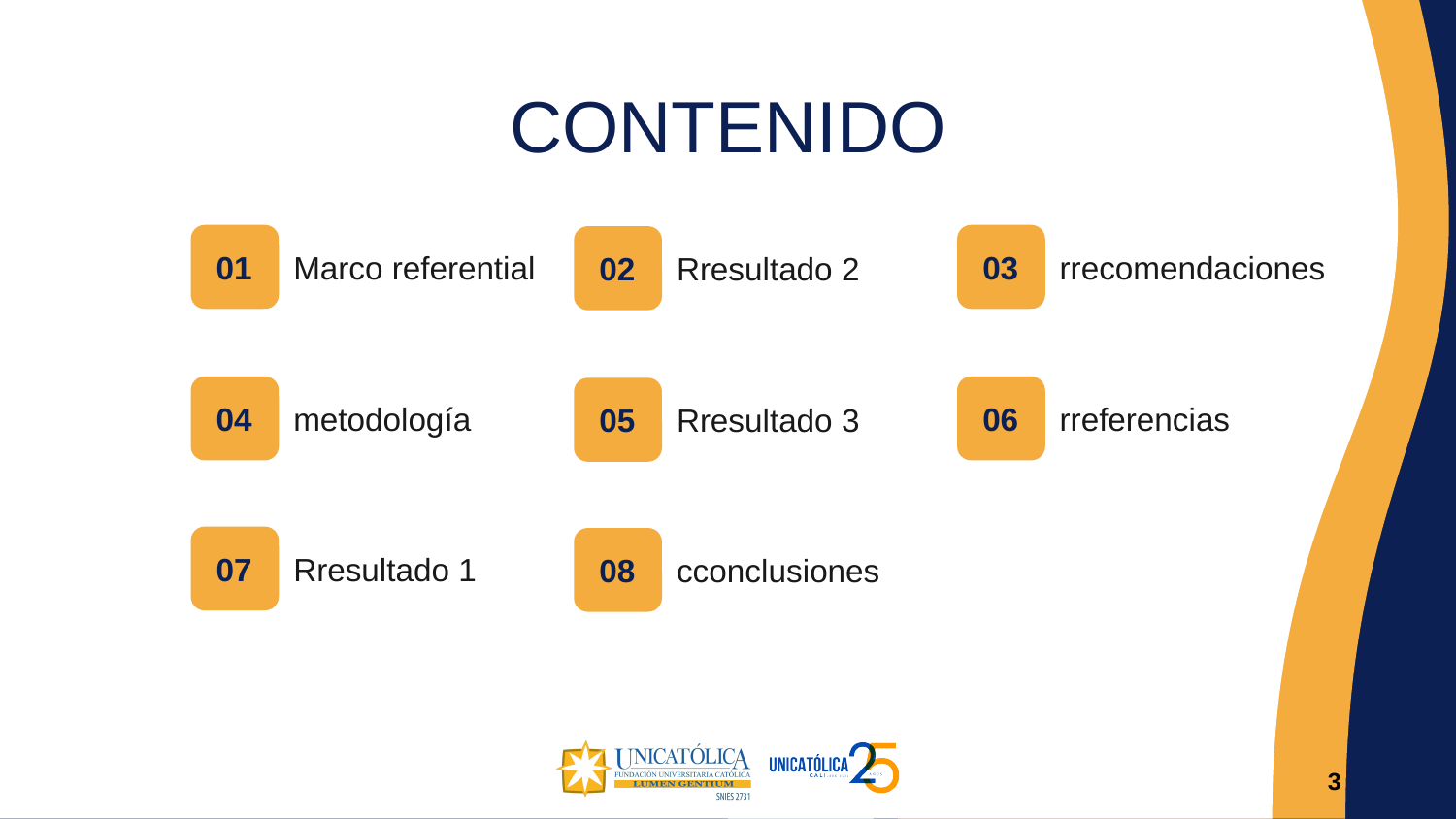

CONTENIDO

03
rrecomendaciones

01
Marco referential

02
Rresultado 2

06
rreferencias

04
metodología

05
Rresultado 3

07
Rresultado 1

08
cconclusiones
3